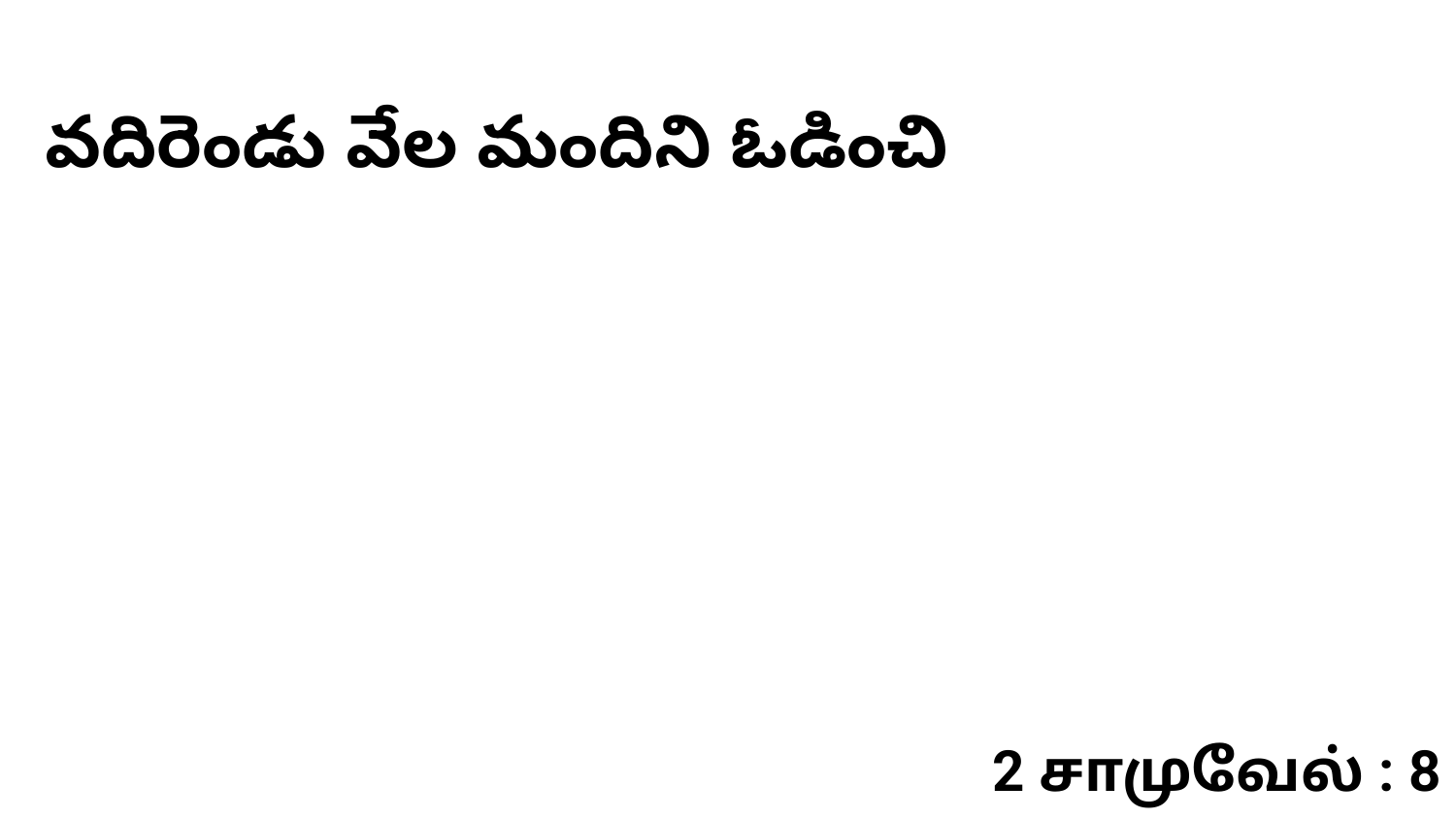

వదిరెండు వేల మందిని ఓడించి
2 சாமுவேல் : 8